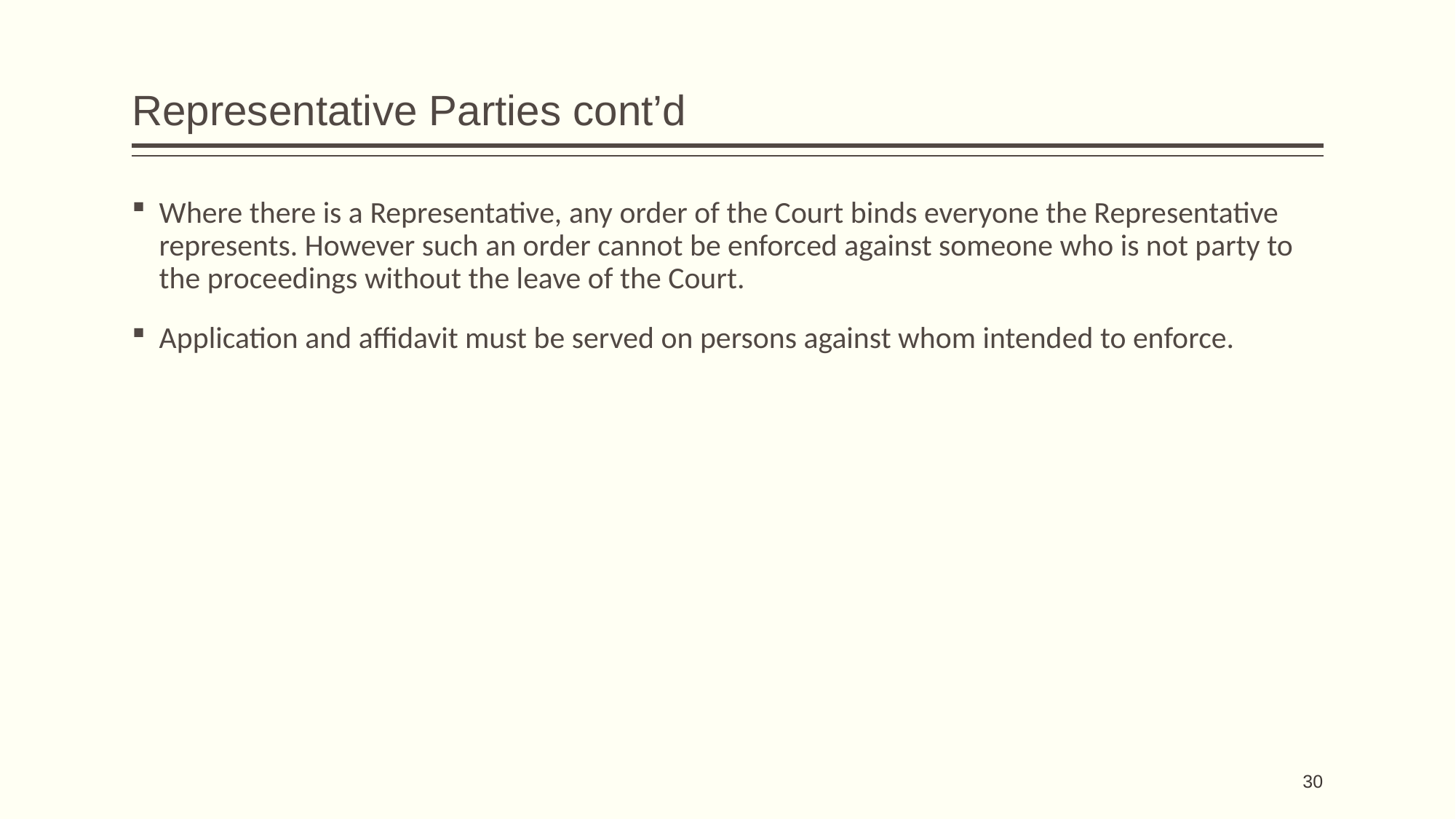

# Representative Parties cont’d
Where there is a Representative, any order of the Court binds everyone the Representative represents. However such an order cannot be enforced against someone who is not party to the proceedings without the leave of the Court.
Application and affidavit must be served on persons against whom intended to enforce.
30